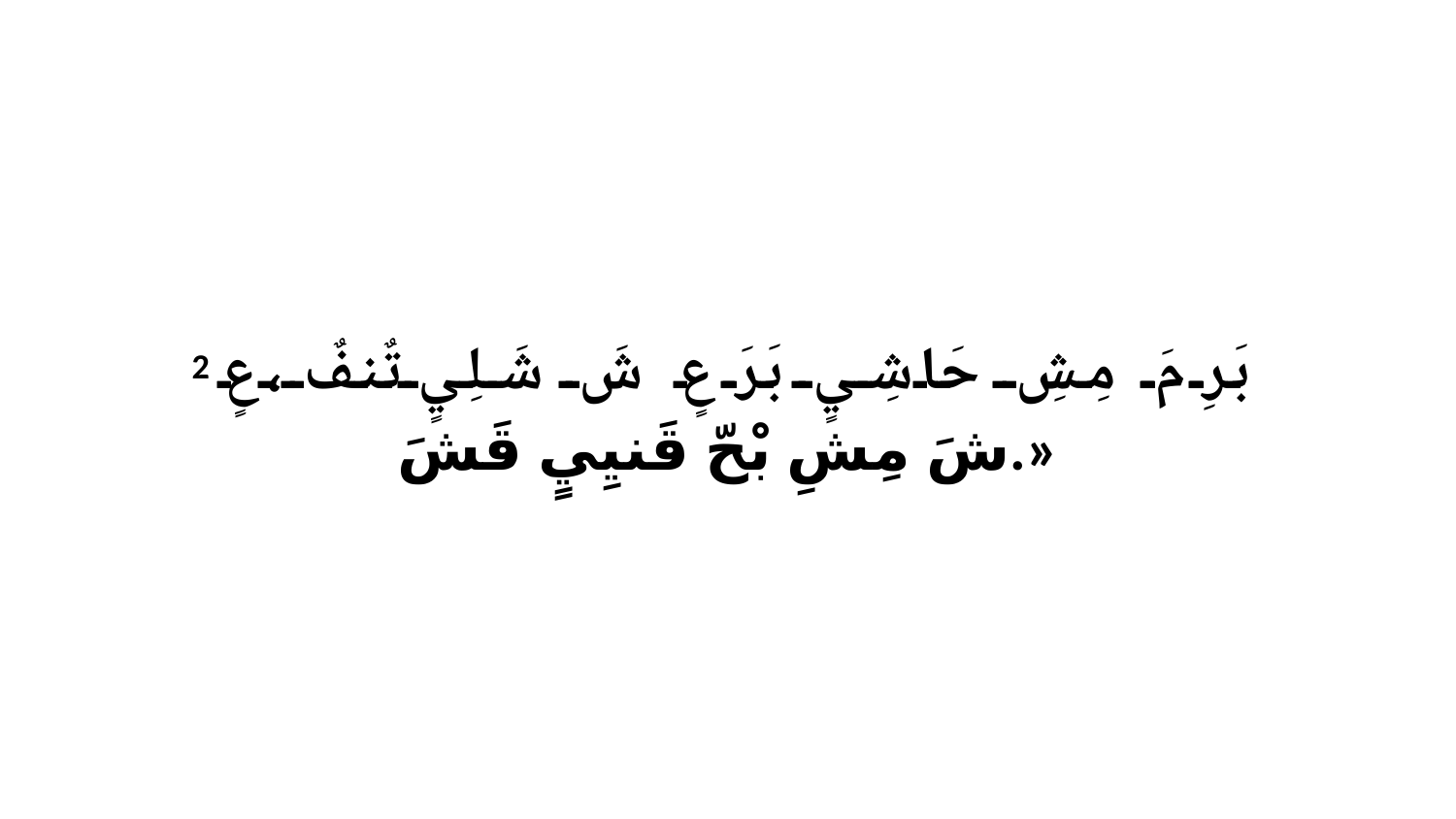

2 بَرِ مَ مِشِ حَاشِيٍ بَرَ عٍ شَ شَلِيٍ تٌنفٌ،عٍ شَ مِشِ بْحّ قَنيِيٍ قَشَ.»